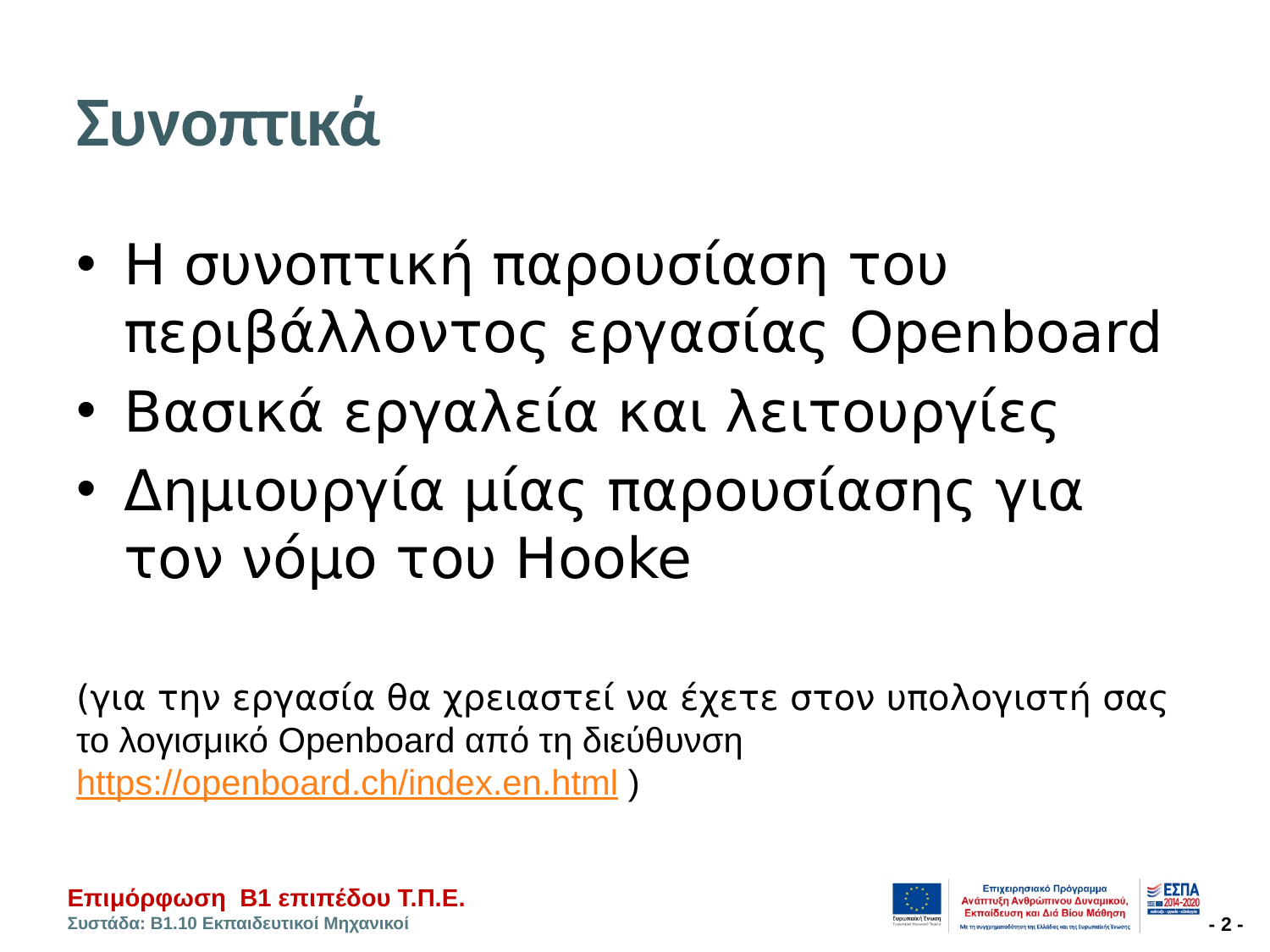

# Συνοπτικά
Η συνοπτική παρουσίαση του περιβάλλοντος εργασίας Openboard
Βασικά εργαλεία και λειτουργίες
Δημιουργία μίας παρουσίασης για τον νόμο του Hooke

(για την εργασία θα χρειαστεί να έχετε στον υπολογιστή σας το λογισμικό Openboard από τη διεύθυνση https://openboard.ch/index.en.html )